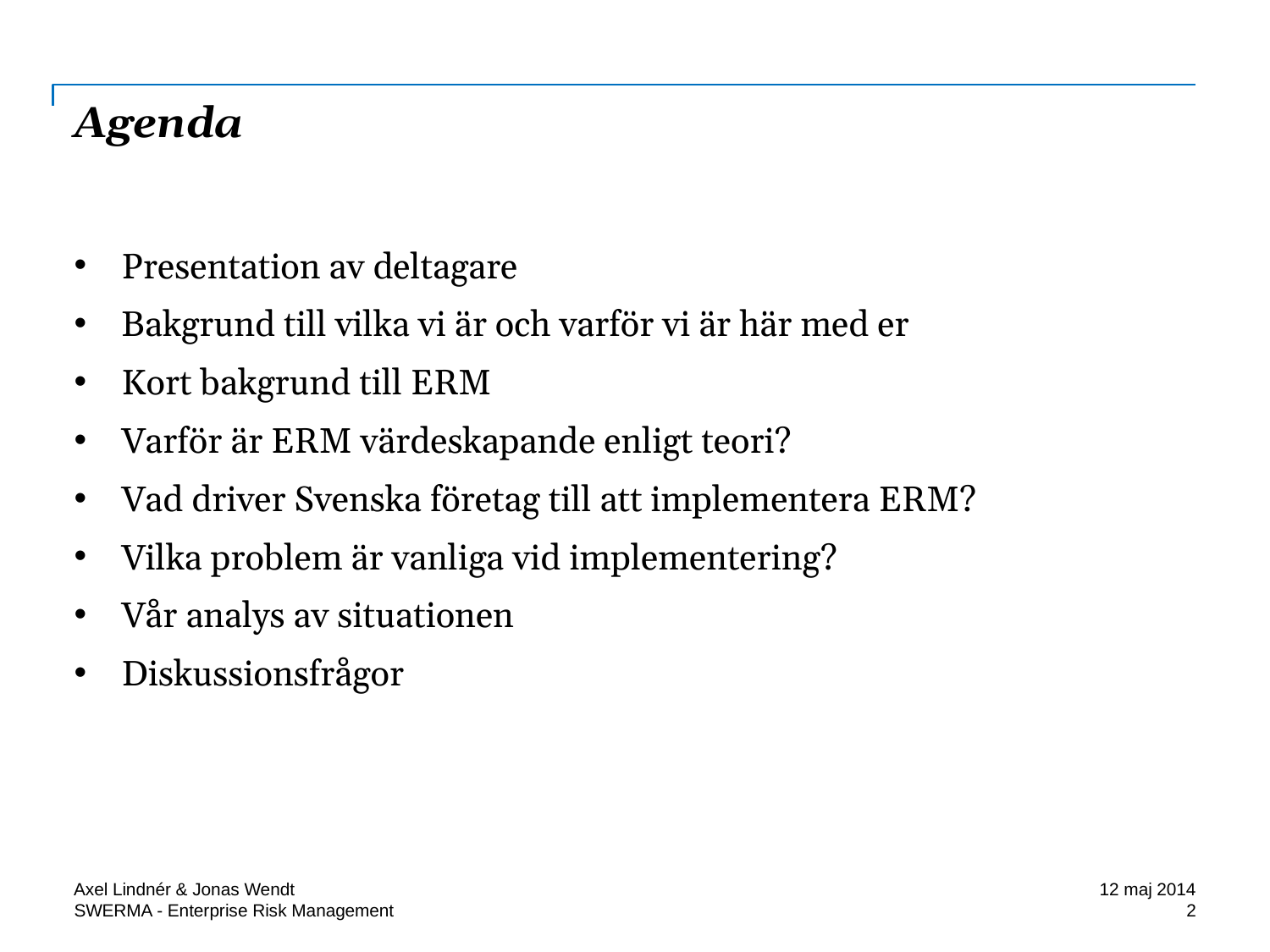

# Agenda
Presentation av deltagare
Bakgrund till vilka vi är och varför vi är här med er
Kort bakgrund till ERM
Varför är ERM värdeskapande enligt teori?
Vad driver Svenska företag till att implementera ERM?
Vilka problem är vanliga vid implementering?
Vår analys av situationen
Diskussionsfrågor

Axel Lindnér & Jonas Wendt
12 maj 2014
2